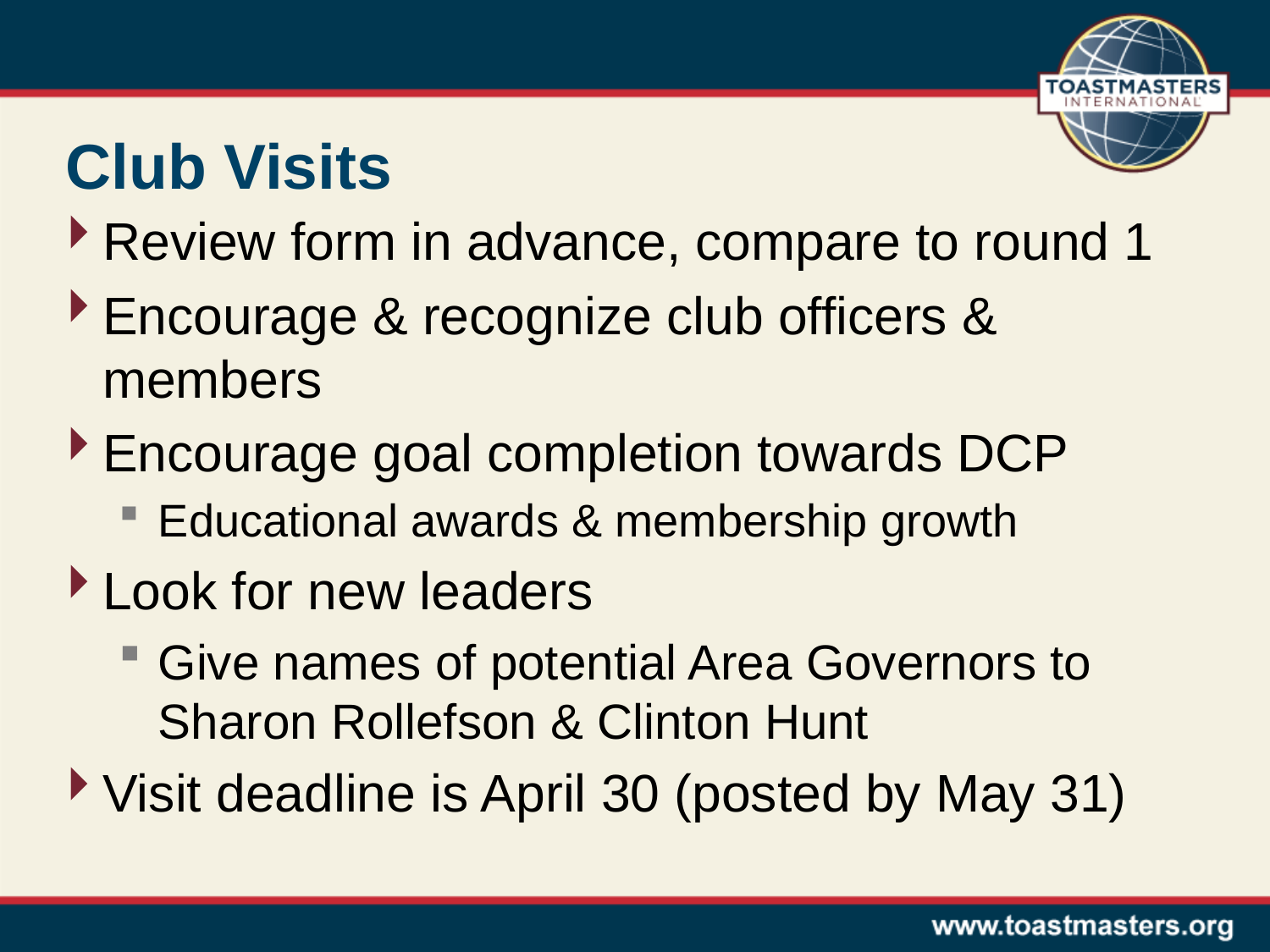

# Club Visits
Review form in advance, compare to round 1
Encourage & recognize club officers & members
Encourage goal completion towards DCP
Educational awards & membership growth
Look for new leaders
Give names of potential Area Governors to Sharon Rollefson & Clinton Hunt
Visit deadline is April 30 (posted by May 31)